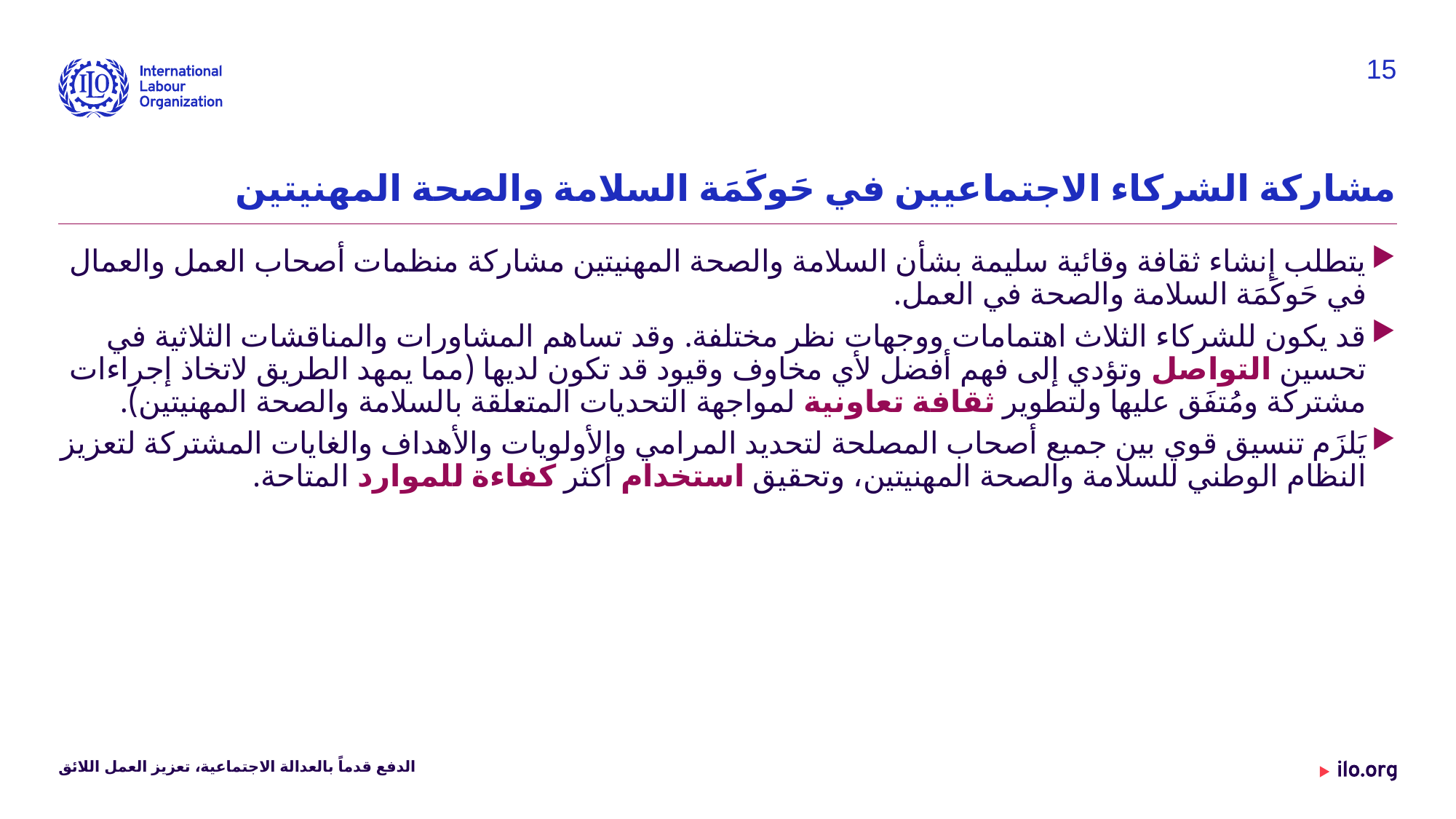

15
# مشاركة الشركاء الاجتماعيين في حَوكَمَة السلامة والصحة المهنيتين
يتطلب إنشاء ثقافة وقائية سليمة بشأن السلامة والصحة المهنيتين مشاركة منظمات أصحاب العمل والعمال في حَوكَمَة السلامة والصحة في العمل.
قد يكون للشركاء الثلاث اهتمامات ووجهات نظر مختلفة. وقد تساهم المشاورات والمناقشات الثلاثية في تحسين التواصل وتؤدي إلى فهم أفضل لأي مخاوف وقيود قد تكون لديها (مما يمهد الطريق لاتخاذ إجراءات مشتركة ومُتفَق عليها ولتطوير ثقافة تعاونية لمواجهة التحديات المتعلقة بالسلامة والصحة المهنيتين).
يَلزَم تنسيق قوي بين جميع أصحاب المصلحة لتحديد المرامي والأولويات والأهداف والغايات المشتركة لتعزيز النظام الوطني للسلامة والصحة المهنيتين، وتحقيق استخدام أكثر كفاءة للموارد المتاحة.
الدفع قدماً بالعدالة الاجتماعية، تعزيز العمل اللائق
Date: Monday / 01 / October / 2019